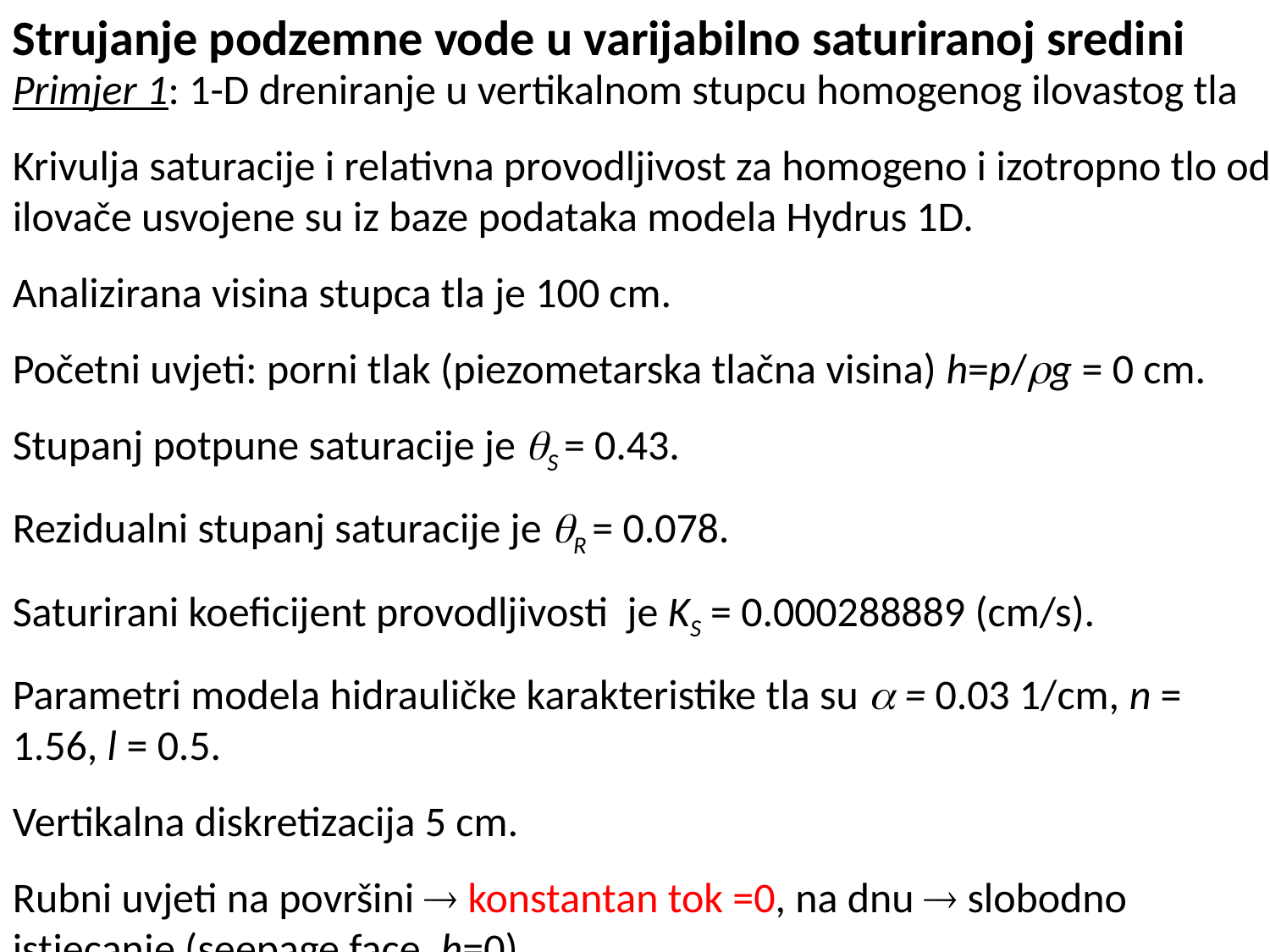

Strujanje podzemne vode u varijabilno saturiranoj sredini
Primjer 1: 1-D dreniranje u vertikalnom stupcu homogenog ilovastog tla

Krivulja saturacije i relativna provodljivost za homogeno i izotropno tlo od ilovače usvojene su iz baze podataka modela Hydrus 1D.

Analizirana visina stupca tla je 100 cm.

Početni uvjeti: porni tlak (piezometarska tlačna visina) h=p/ρg = 0 cm.

Stupanj potpune saturacije je θS = 0.43.

Rezidualni stupanj saturacije je θR = 0.078.

Saturirani koeficijent provodljivosti  je KS = 0.000288889 (cm/s).

Parametri modela hidrauličke karakteristike tla su α = 0.03 1/cm, n = 1.56, l = 0.5.

Vertikalna diskretizacija 5 cm.

Rubni uvjeti na površini → konstantan tok =0, na dnu → slobodno istjecanje (seepage face, h=0).